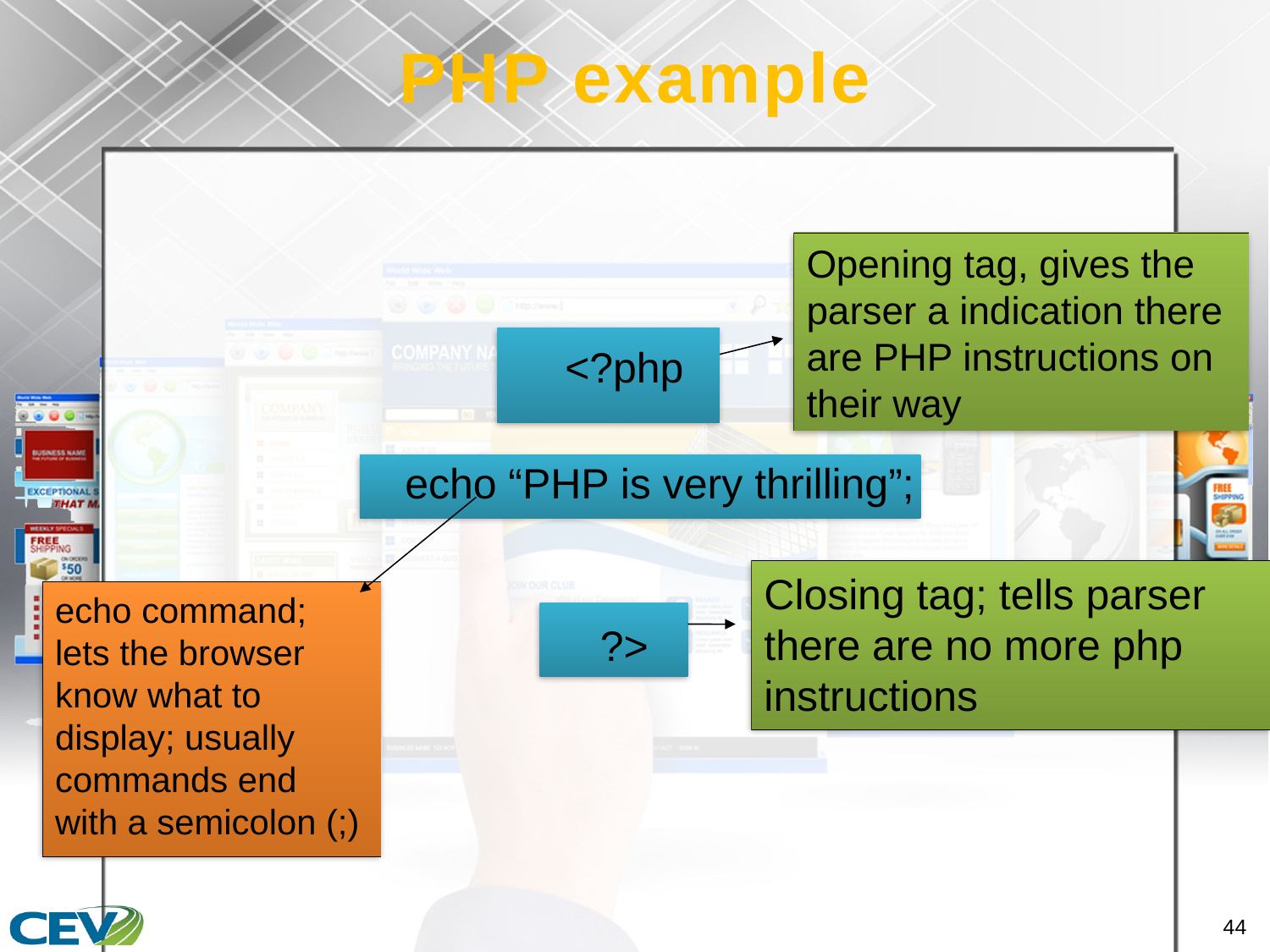

# PHP example

<?php

      echo “PHP is very thrilling”;

?>
Opening tag, gives the parser a indication there are PHP instructions on their way

Closing tag; tells parser there are no more php instructions
echo command; lets the browser know what to display; usually commands end with a semicolon (;)

44